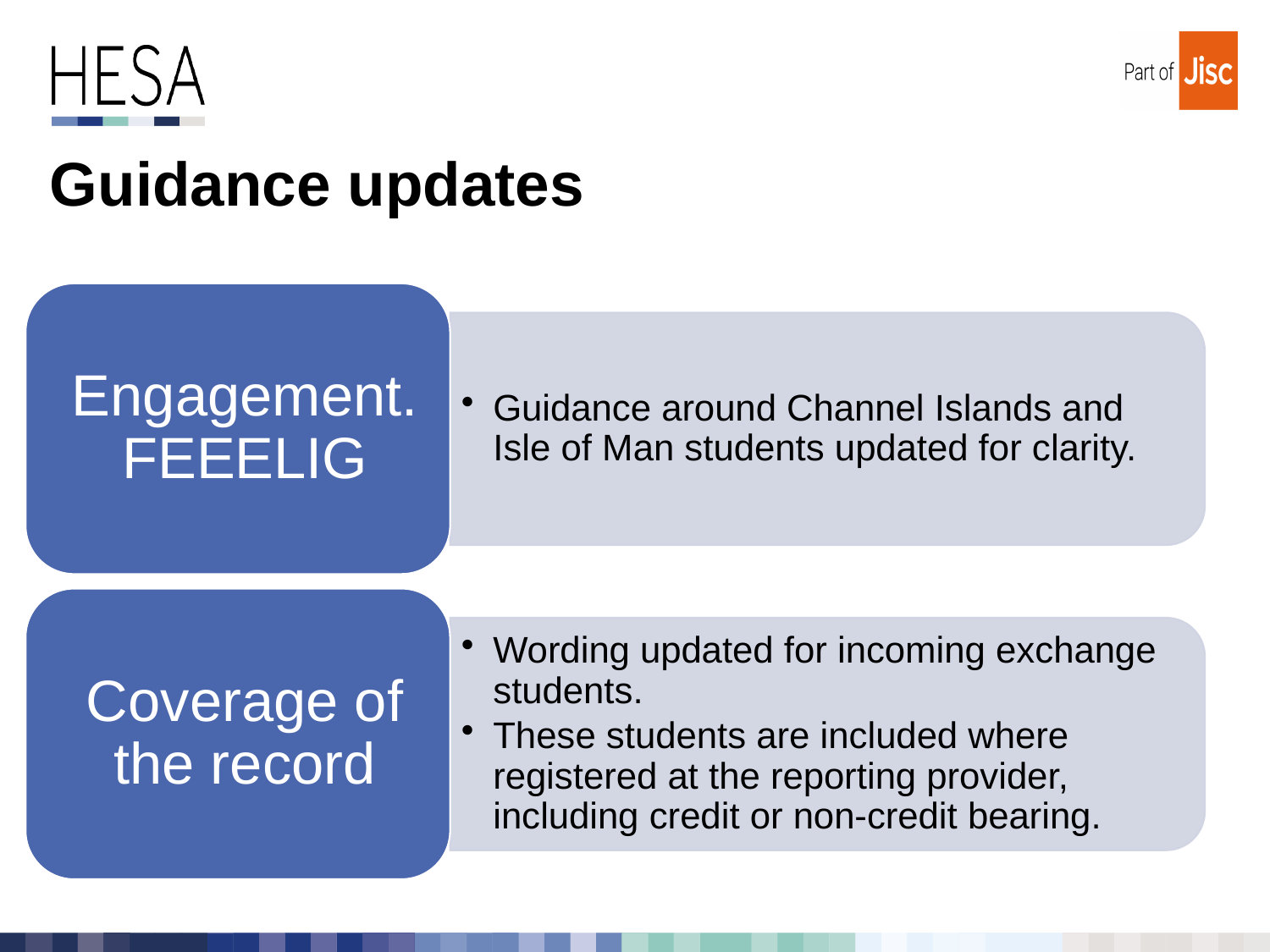

# Guidance updates
Guidance around Channel Islands and Isle of Man students updated for clarity.
Engagement. FEEELIG
Wording updated for incoming exchange students.
These students are included where registered at the reporting provider, including credit or non-credit bearing.
Coverage of the record